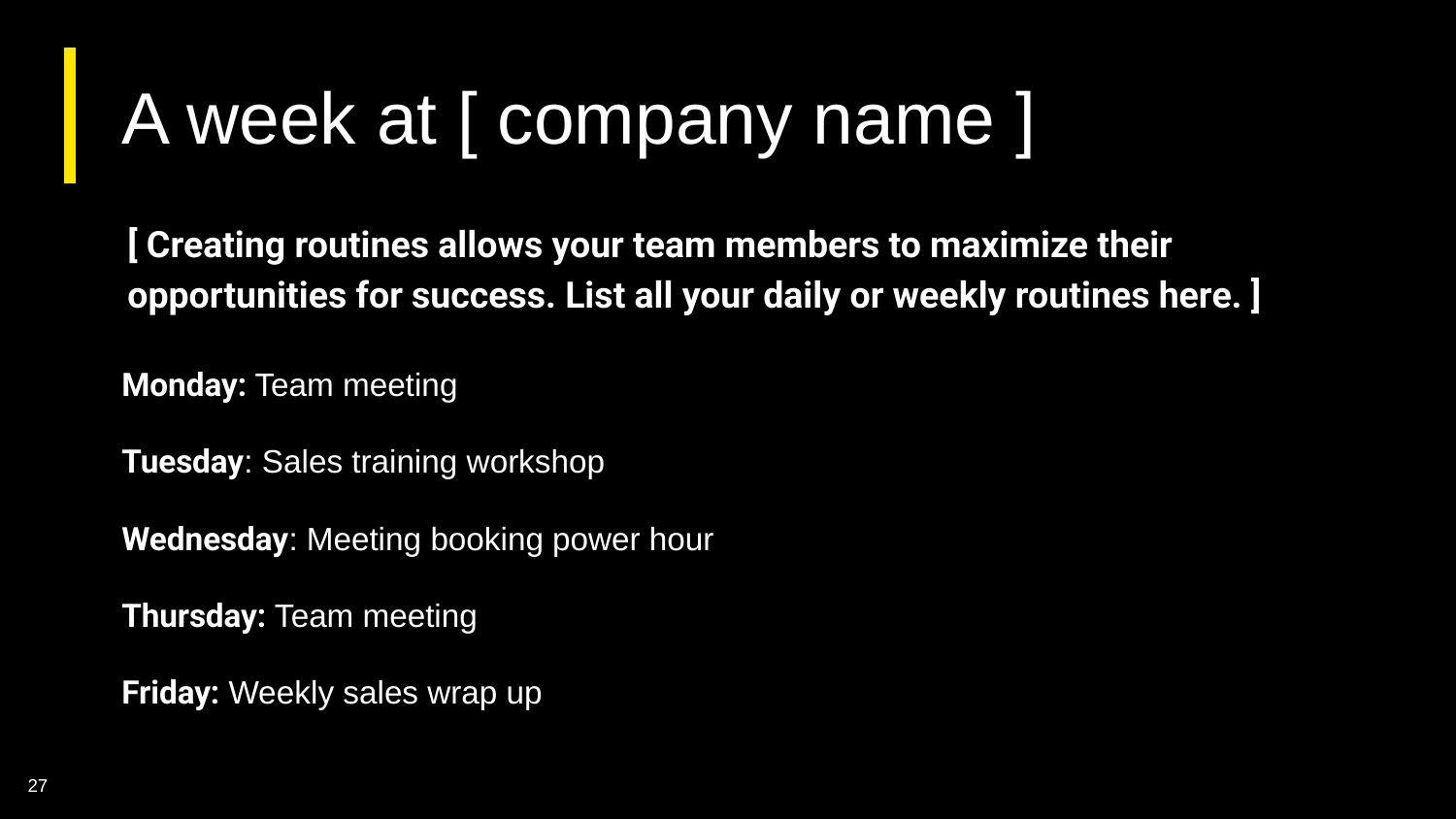

# A week at [ company name ]
[ Creating routines allows your team members to maximize their opportunities for success. List all your daily or weekly routines here. ]
Monday: Team meeting
Tuesday: Sales training workshop
Wednesday: Meeting booking power hour
Thursday: Team meeting
Friday: Weekly sales wrap up

27